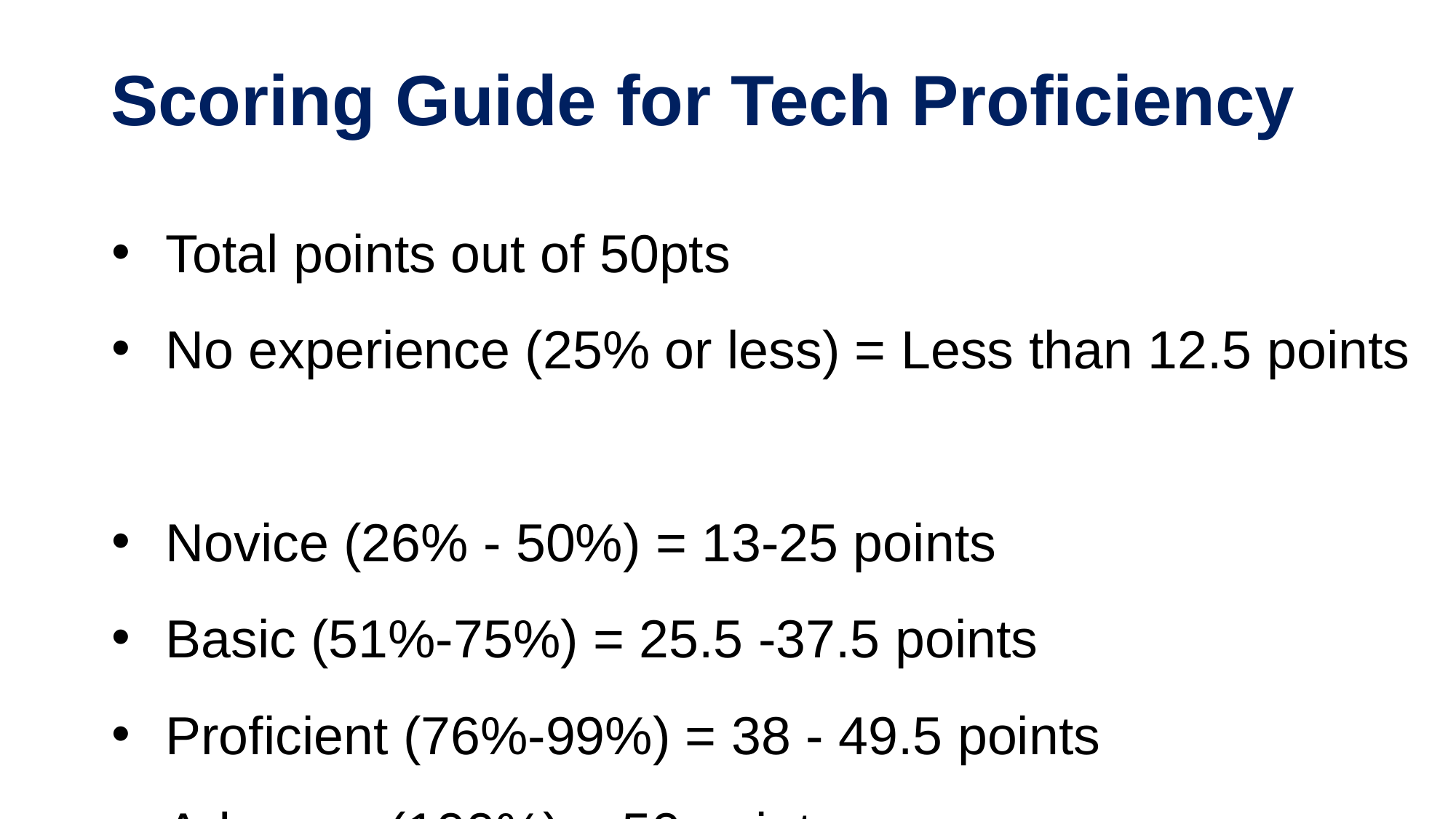

# Scoring Guide for Tech Proficiency
Total points out of 50pts
No experience (25% or less) = Less than 12.5 points
Novice (26% - 50%) = 13-25 points
Basic (51%-75%) = 25.5 -37.5 points
Proficient (76%-99%) = 38 - 49.5 points
Advance (100%) = 50 points